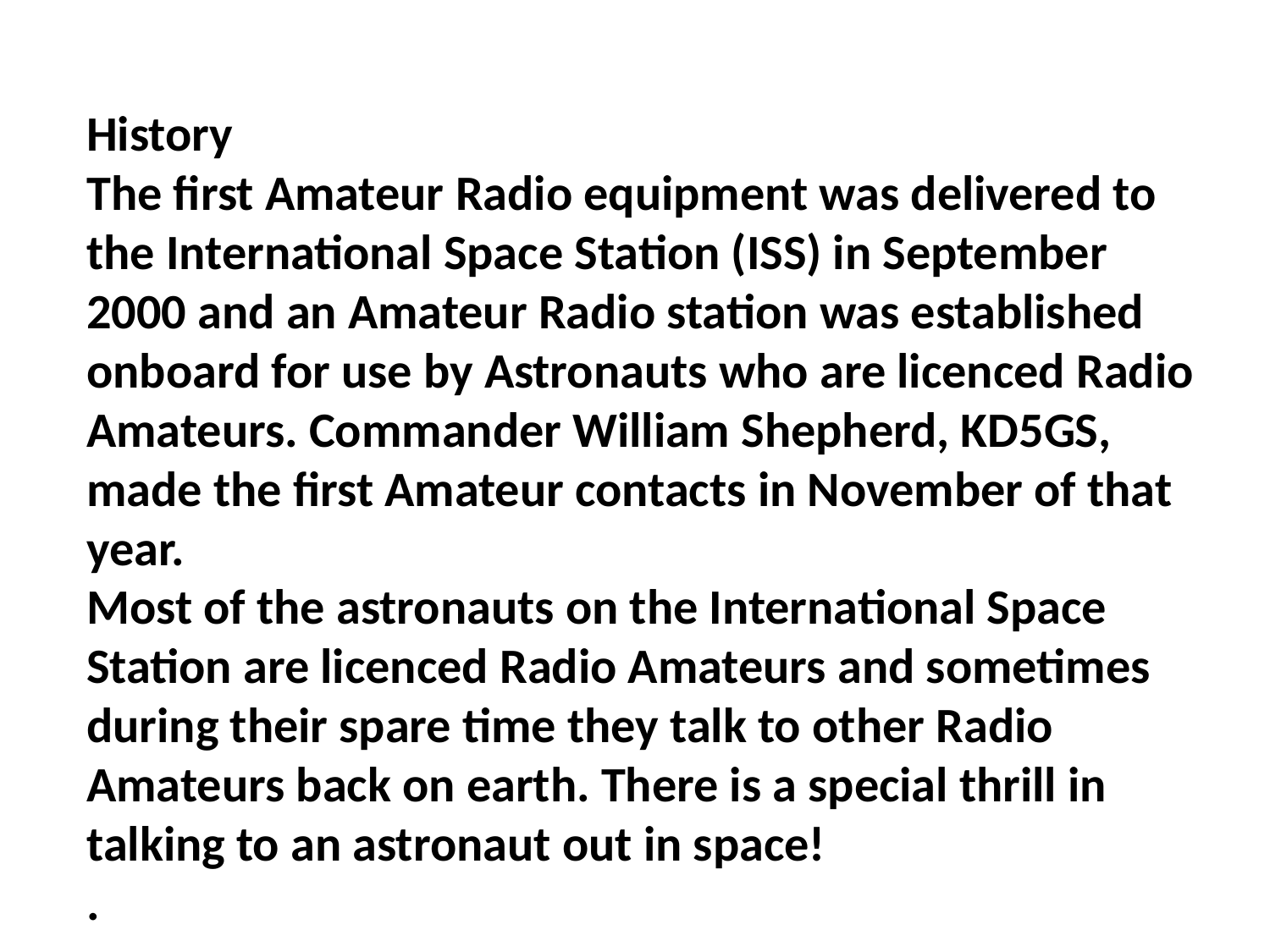

History
The first Amateur Radio equipment was delivered to the International Space Station (ISS) in September 2000 and an Amateur Radio station was established onboard for use by Astronauts who are licenced Radio Amateurs. Commander William Shepherd, KD5GS, made the first Amateur contacts in November of that year.
Most of the astronauts on the International Space Station are licenced Radio Amateurs and sometimes during their spare time they talk to other Radio Amateurs back on earth. There is a special thrill in talking to an astronaut out in space!
.